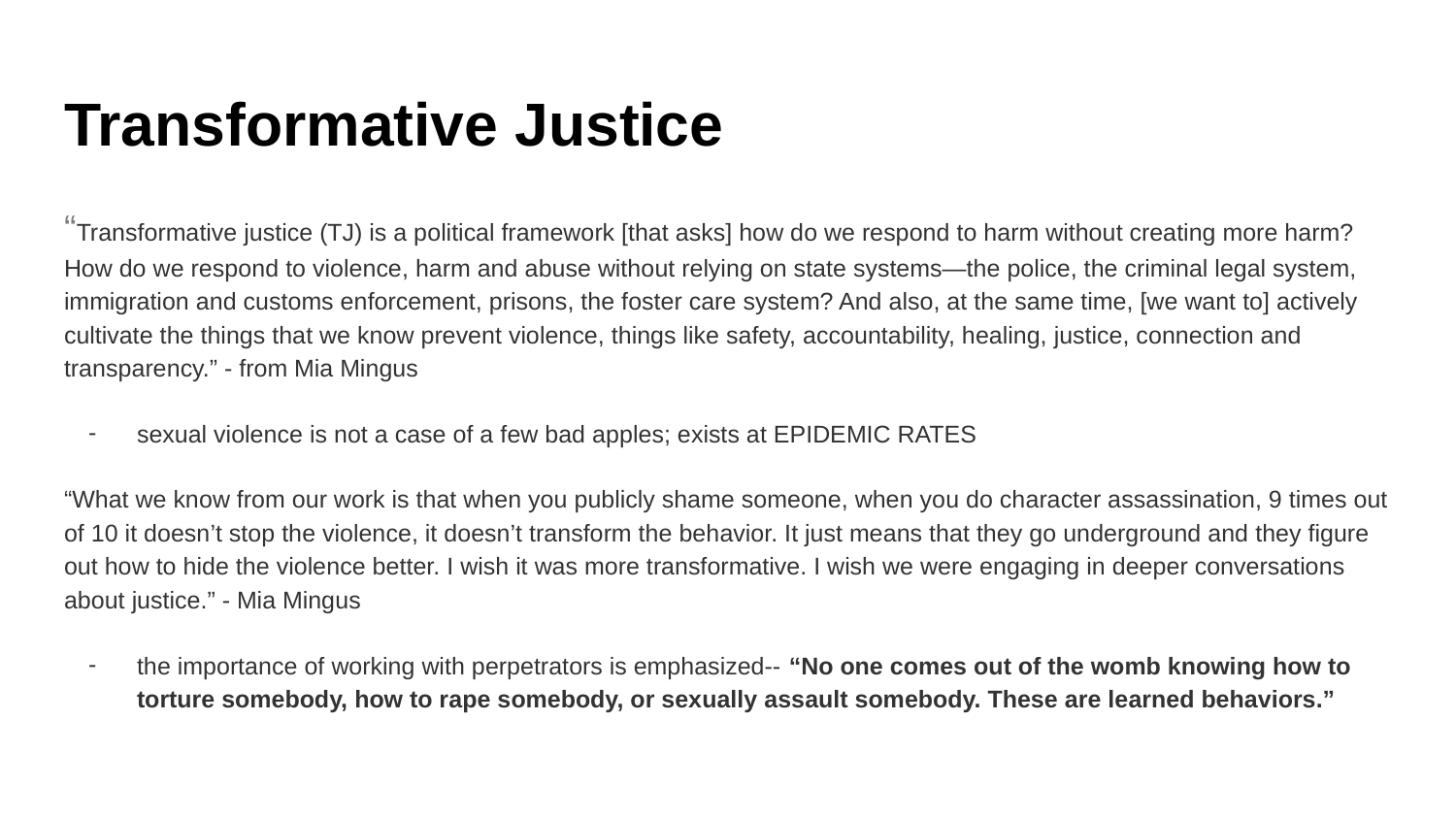

# Transformative Justice
“Transformative justice (TJ) is a political framework [that asks] how do we respond to harm without creating more harm? How do we respond to violence, harm and abuse without relying on state systems—the police, the criminal legal system, immigration and customs enforcement, prisons, the foster care system? And also, at the same time, [we want to] actively cultivate the things that we know prevent violence, things like safety, accountability, healing, justice, connection and transparency.” - from Mia Mingus
sexual violence is not a case of a few bad apples; exists at EPIDEMIC RATES
“What we know from our work is that when you publicly shame someone, when you do character assassination, 9 times out of 10 it doesn’t stop the violence, it doesn’t transform the behavior. It just means that they go underground and they figure out how to hide the violence better. I wish it was more transformative. I wish we were engaging in deeper conversations about justice.” - Mia Mingus
the importance of working with perpetrators is emphasized-- “No one comes out of the womb knowing how to torture somebody, how to rape somebody, or sexually assault somebody. These are learned behaviors.”